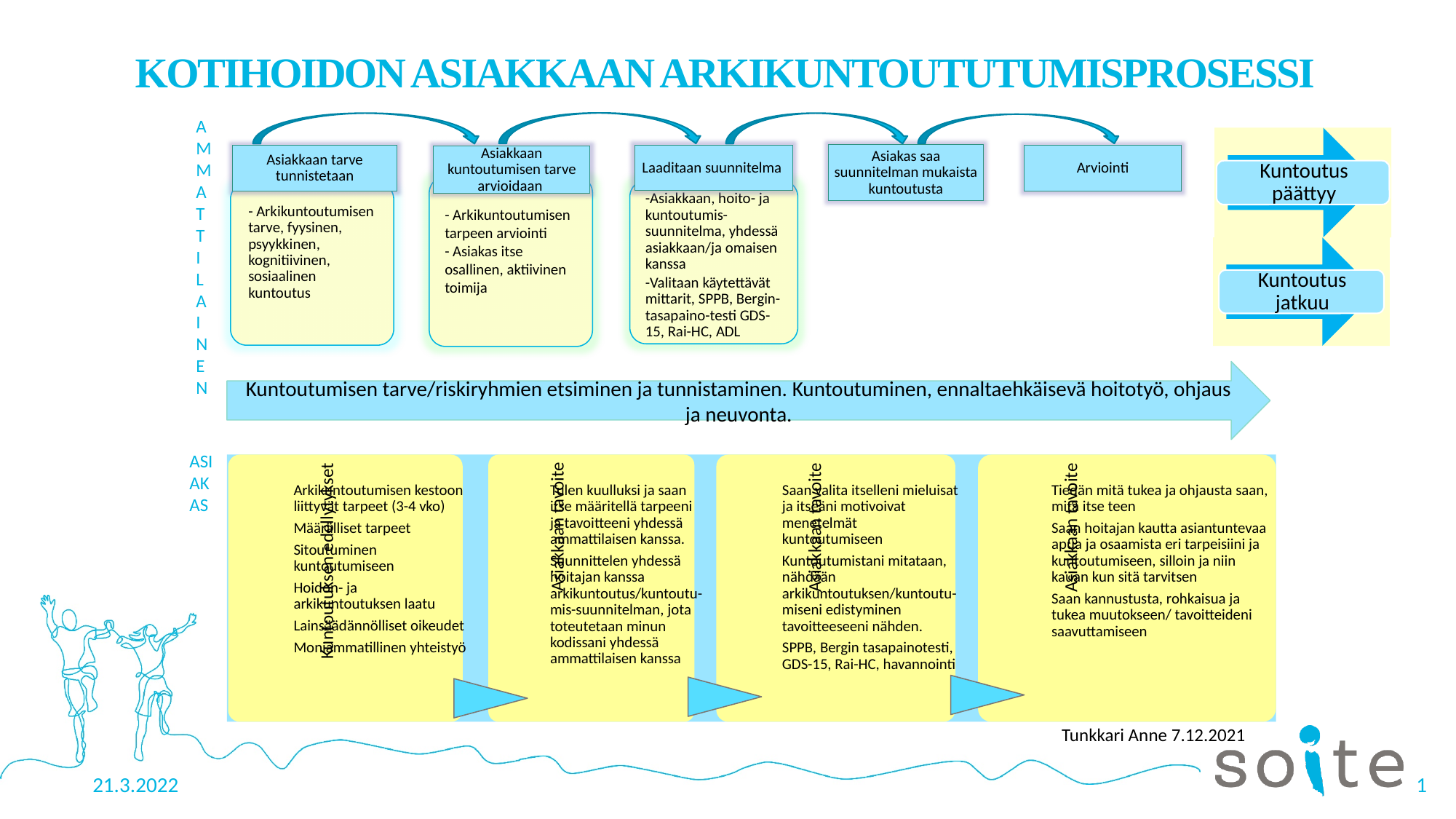

# KOTIHOIDON ASIAKKAAN ARKIKUNTOUTUTUMISPROSESSI
AMMATTILAINEN

Kuntoutus päättyy
Asiakas saa suunnitelman mukaista kuntoutusta
Laaditaan suunnitelma
Asiakkaan tarve tunnistetaan
Arviointi
Asiakkaan kuntoutumisen tarve arvioidaan

- Arkikuntoutumisen tarve, fyysinen, psyykkinen, kognitiivinen, sosiaalinen kuntoutus

- Arkikuntoutumisen tarpeen arviointi
- Asiakas itse osallinen, aktiivinen toimija

-Hoitoa
-Kuntoutusta päivittäin
-Tukea,  ohjausta, neuvontaa, kannustusta
-Asiakkaan, hoito- ja kuntoutumis-suunnitelma, yhdessä asiakkaan/ja omaisen kanssa
-Valitaan käytettävät mittarit, SPPB, Bergin-tasapaino-testi GDS-15, Rai-HC, ADL

- Mittaus ja arviointi valituilla mittareilla
- Tavoitteiden arviointi ja tarvittaessa muuttaminen
Kuntoutus jatkuu
Kuntoutumisen tarve/riskiryhmien etsiminen ja tunnistaminen. Kuntoutuminen, ennaltaehkäisevä hoitotyö, ohjaus ja neuvonta.
ASIAKAS
Kuntoutuksen edellytykset

Arkikuntoutumisen kestoon liittyvät tarpeet (3-4 vko)
Määrälliset tarpeet
Sitoutuminen kuntoutumiseen
Hoidon- ja arkikuntoutuksen laatu
Lainsäädännölliset oikeudet
Moniammatillinen yhteistyö
Asiakkaan tavoite

Tulen kuulluksi ja saan itse määritellä tarpeeni ja tavoitteeni yhdessä ammattilaisen kanssa.
Suunnittelen yhdessä hoitajan kanssa arkikuntoutus/kuntoutu-mis-suunnitelman, jota toteutetaan minun kodissani yhdessä ammattilaisen kanssa
Asiakkaan tavoite

Saan valita itselleni mieluisat ja itseäni motivoivat menetelmät kuntoutumiseen
Kuntoutumistani mitataan,  nähdään arkikuntoutuksen/kuntoutu-miseni edistyminen tavoitteeseeni nähden.
SPPB, Bergin tasapainotesti, GDS-15, Rai-HC, havannointi
Asiakkaan tavoite

Tiedän mitä tukea ja ohjausta saan, mitä itse teen
Saan hoitajan kautta asiantuntevaa apua ja osaamista eri tarpeisiini ja kuntoutumiseen, silloin ja niin kauan kun sitä tarvitsen
Saan kannustusta, rohkaisua ja tukea muutokseen/ tavoitteideni saavuttamiseen

Tunkkari Anne 7.12.2021
21.3.2022
1